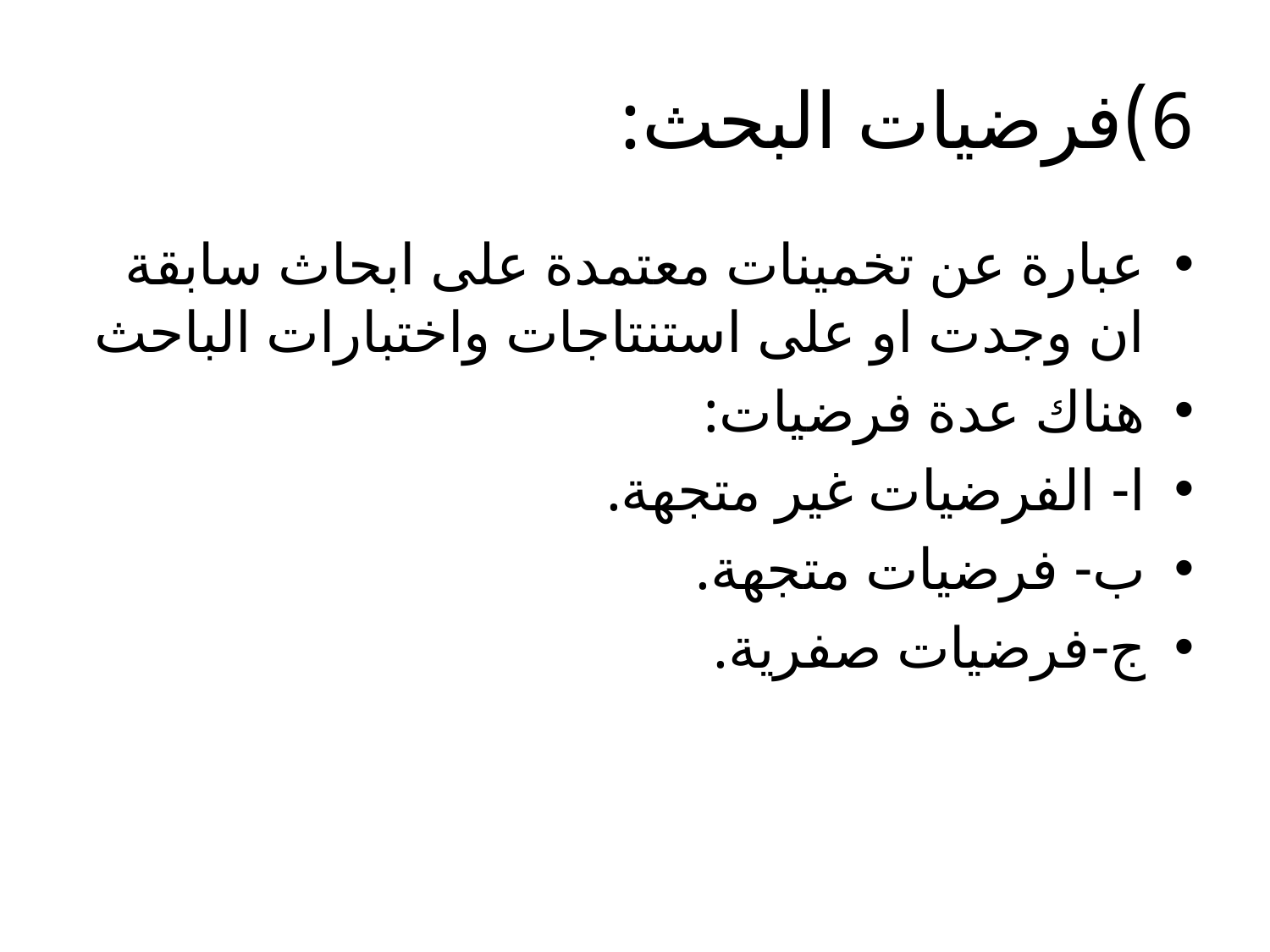

# 6)فرضيات البحث:
عبارة عن تخمينات معتمدة على ابحاث سابقة ان وجدت او على استنتاجات واختبارات الباحث
هناك عدة فرضيات:
ا- الفرضيات غير متجهة.
ب- فرضيات متجهة.
ج-فرضيات صفرية.